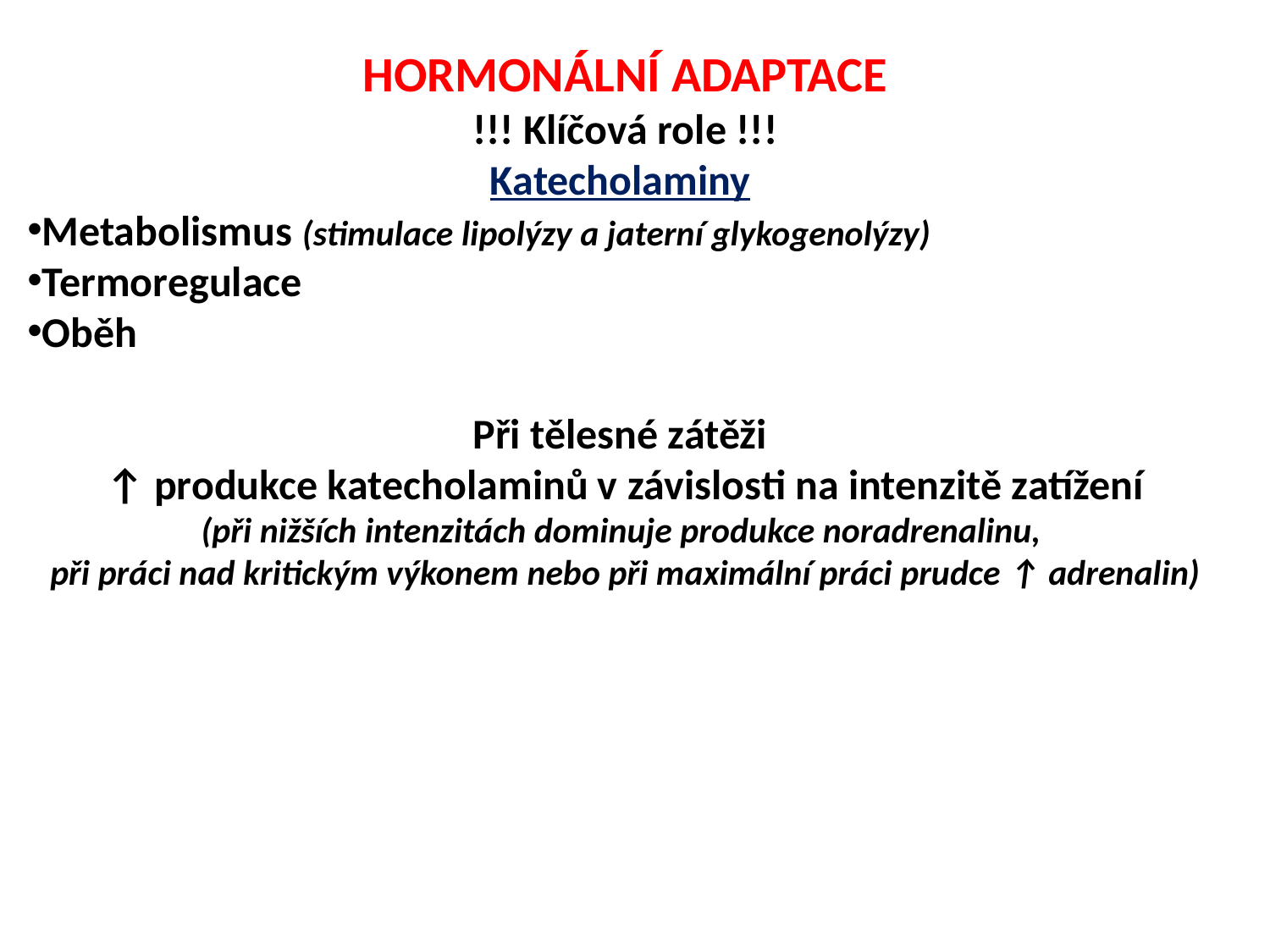

HORMONÁLNÍ ADAPTACE
!!! Klíčová role !!!
Katecholaminy
Metabolismus (stimulace lipolýzy a jaterní glykogenolýzy)
Termoregulace
Oběh

Při tělesné zátěži
↑ produkce katecholaminů v závislosti na intenzitě zatížení
(při nižších intenzitách dominuje produkce noradrenalinu,
při práci nad kritickým výkonem nebo při maximální práci prudce ↑ adrenalin)